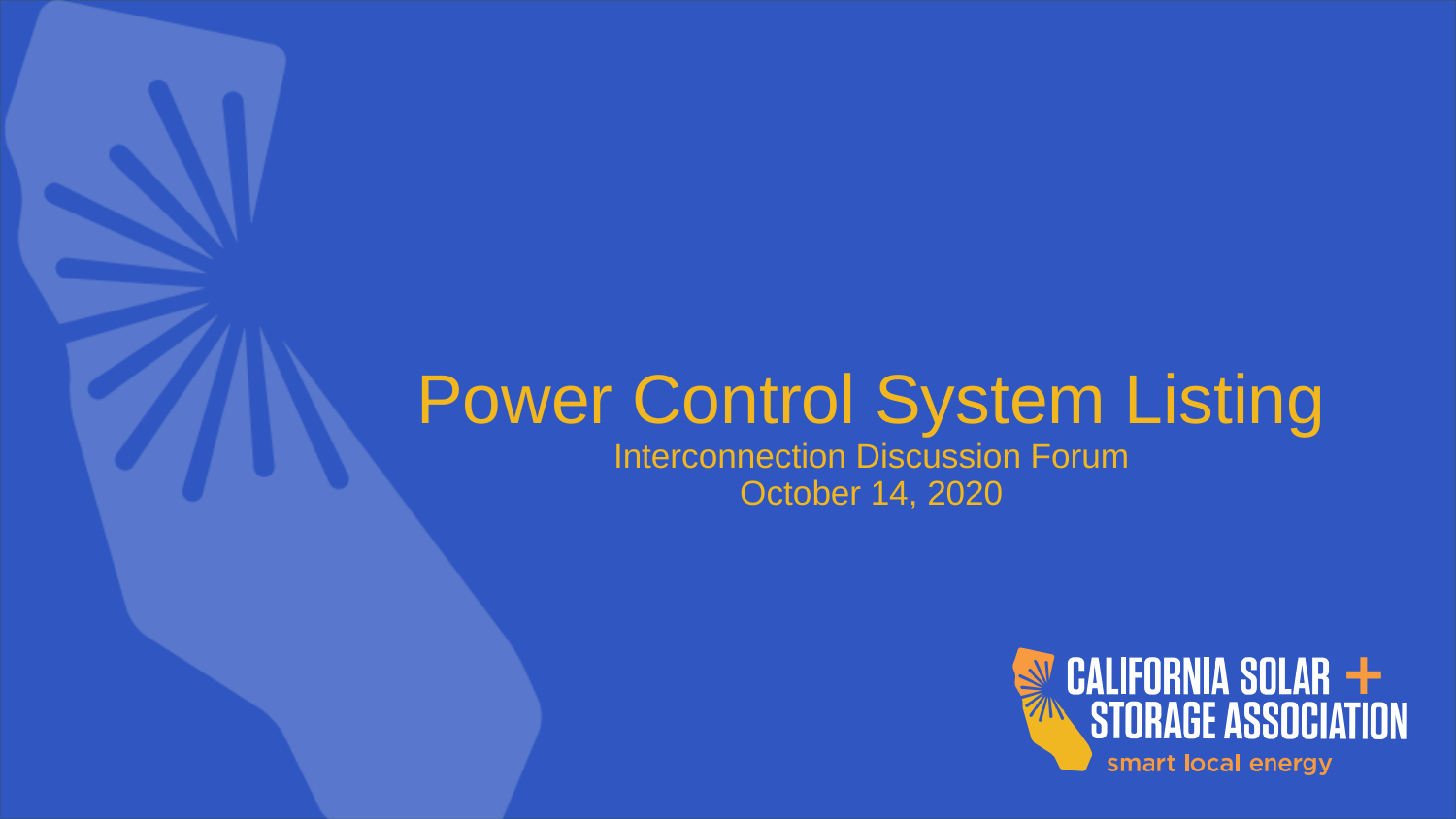

# Power Control System Listing Interconnection Discussion Forum October 14, 2020